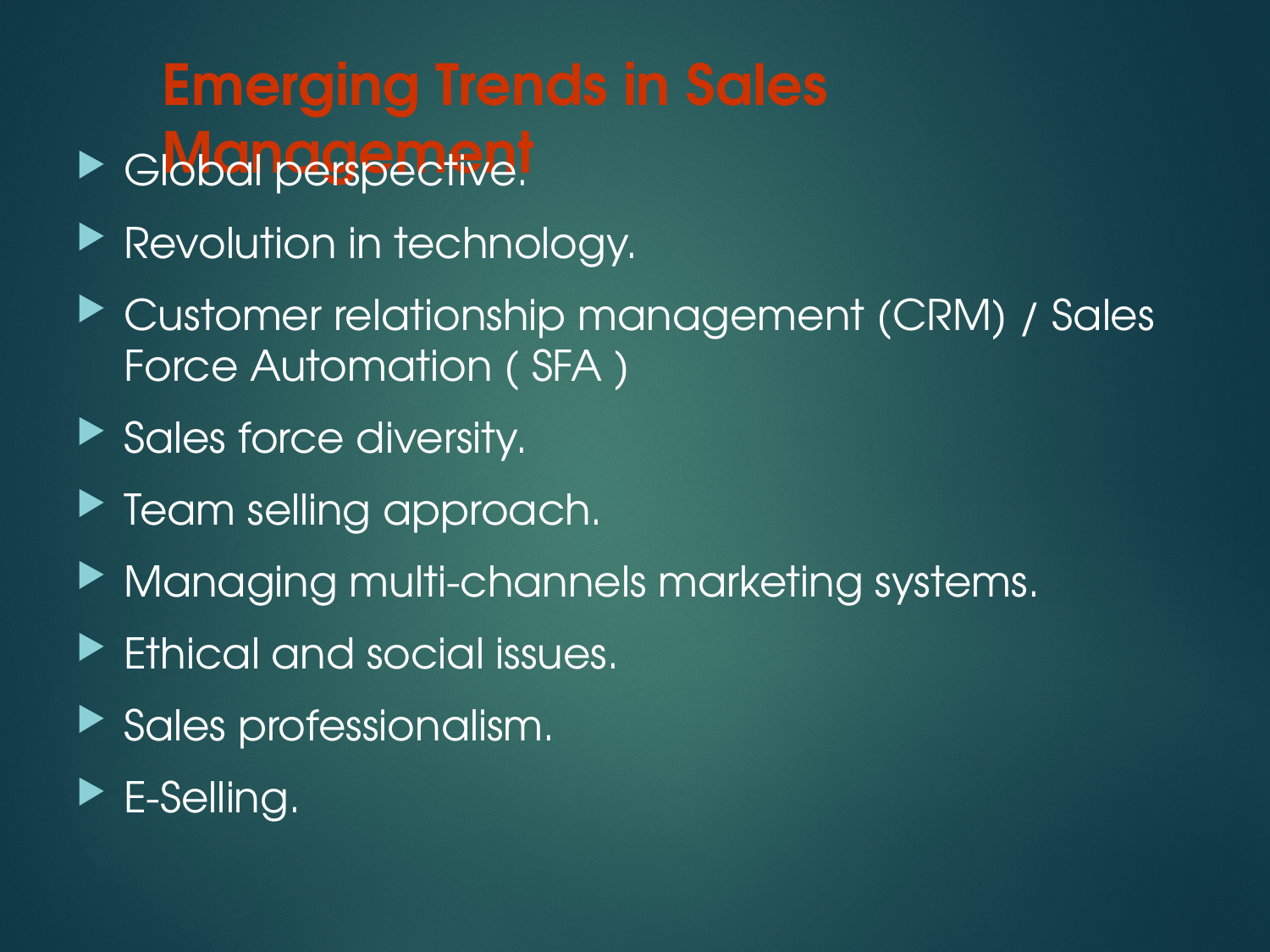

# Emerging Trends in Sales Management
Global perspective.
Revolution in technology.
Customer relationship management (CRM) / Sales Force Automation ( SFA )
Sales force diversity.
Team selling approach.
Managing multi-channels marketing systems.
Ethical and social issues.
Sales professionalism.
E-Selling.